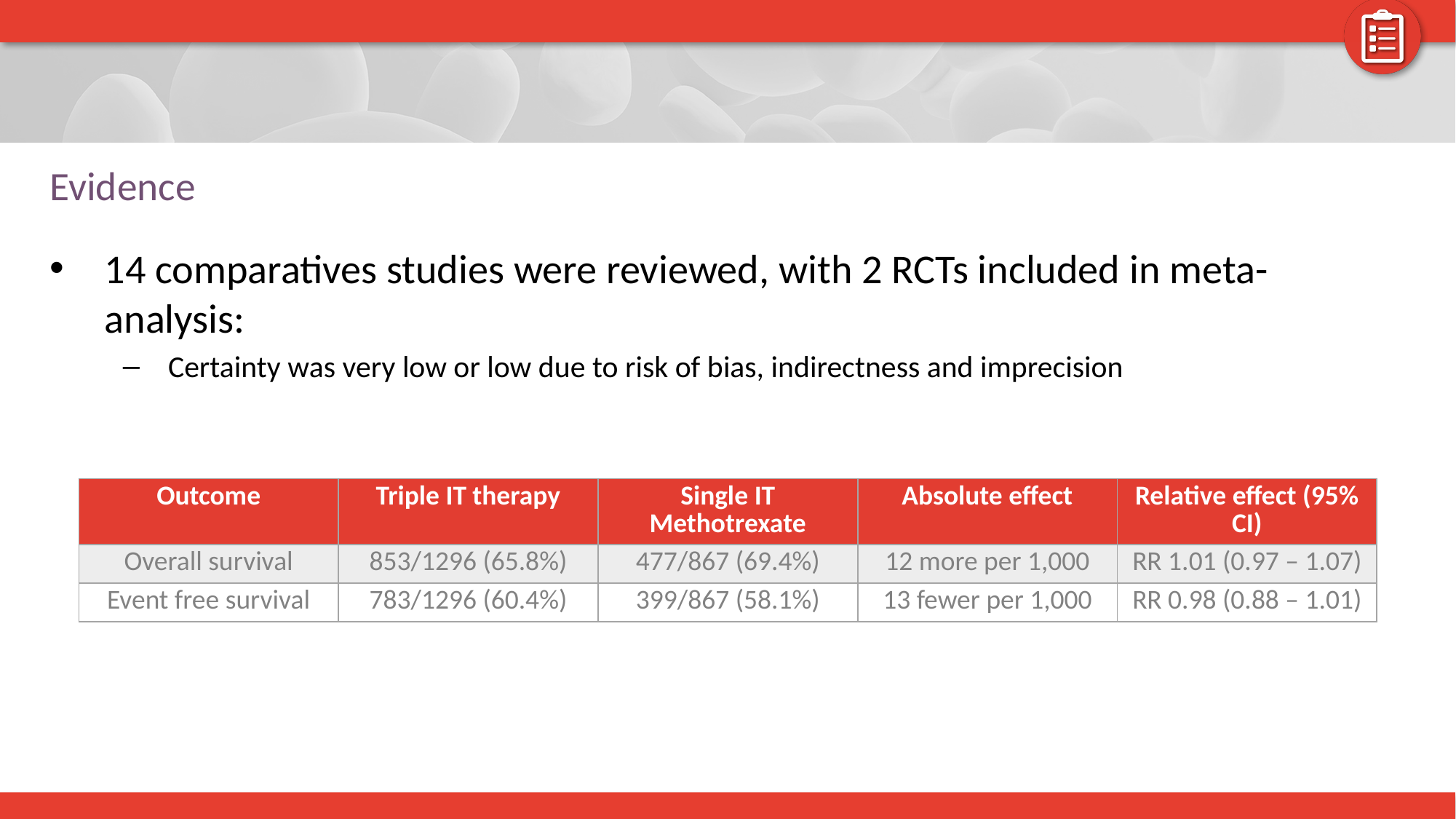

# Evidence

14 comparatives studies were reviewed, with 2 RCTs included in meta-analysis:
Certainty was very low or low due to risk of bias, indirectness and imprecision

| Outcome | Triple IT therapy | Single IT Methotrexate | Absolute effect | Relative effect (95% CI) |
| --- | --- | --- | --- | --- |
| Overall survival | 853/1296 (65.8%) | 477/867 (69.4%) | 12 more per 1,000 | RR 1.01 (0.97 – 1.07) |
| Event free survival | 783/1296 (60.4%) | 399/867 (58.1%) | 13 fewer per 1,000 | RR 0.98 (0.88 – 1.01) |